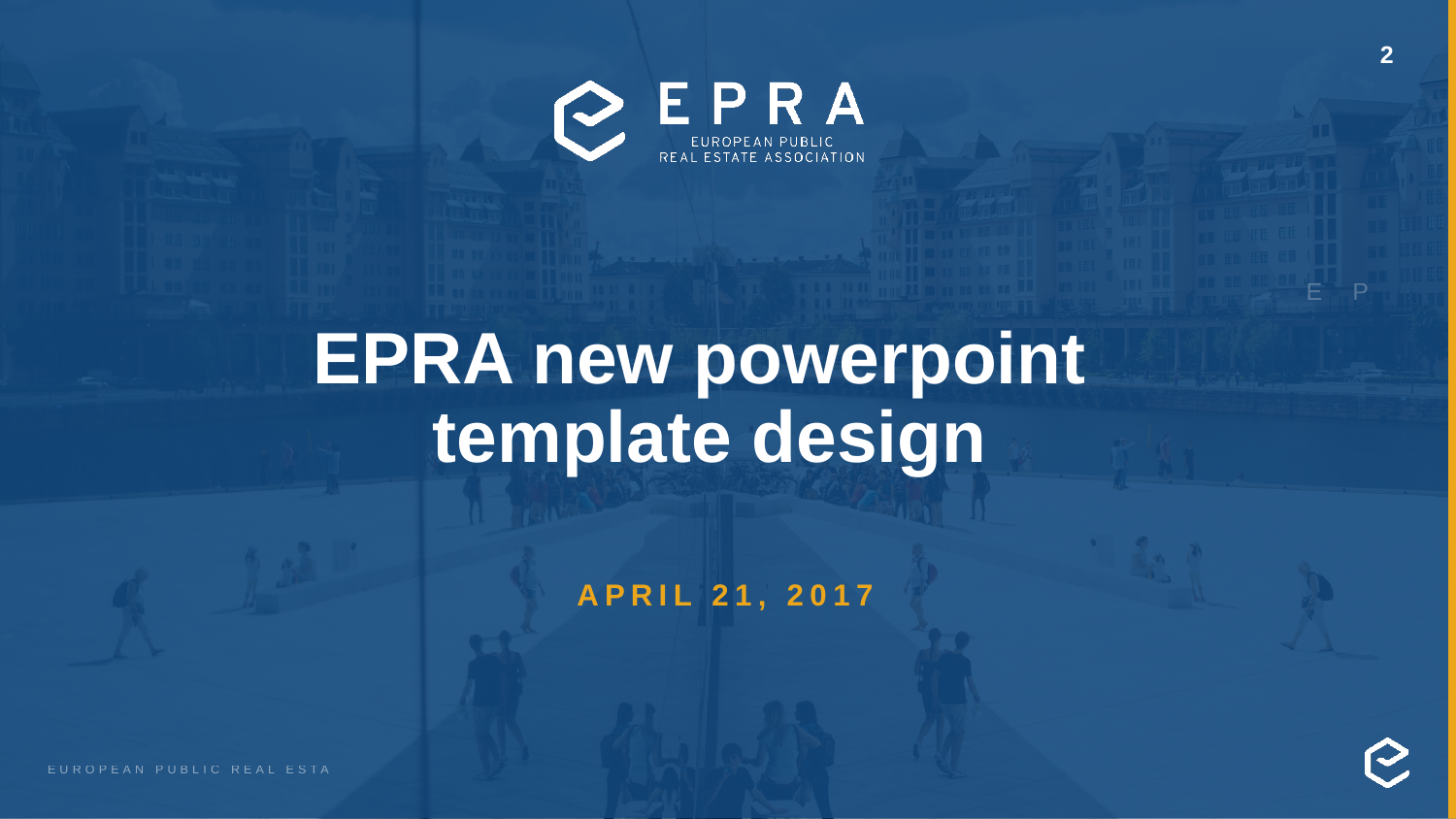

# EPRA new powerpoint template design
APRIL 21, 2017